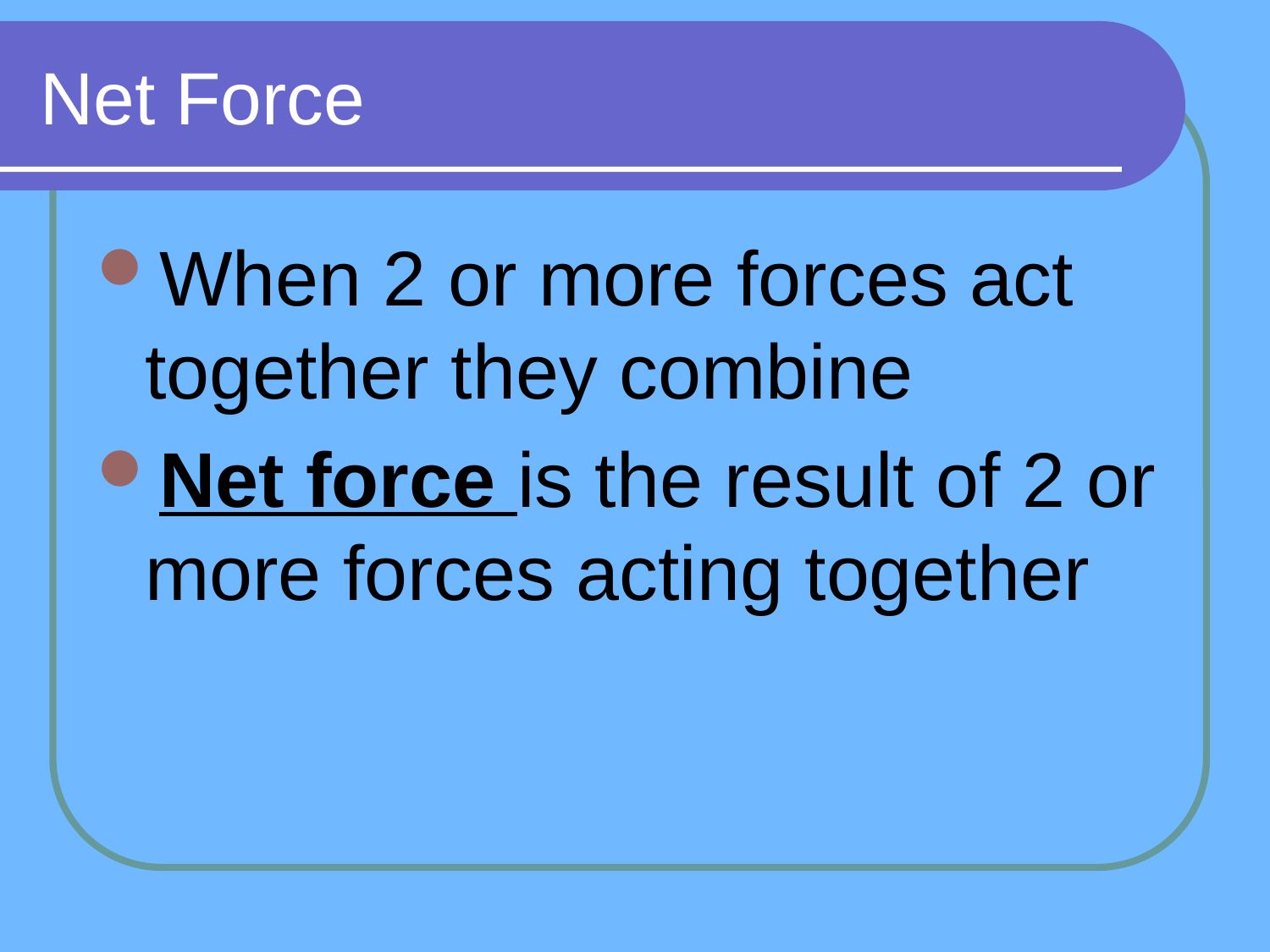

# Net Force
When 2 or more forces act together they combine
Net force is the result of 2 or more forces acting together